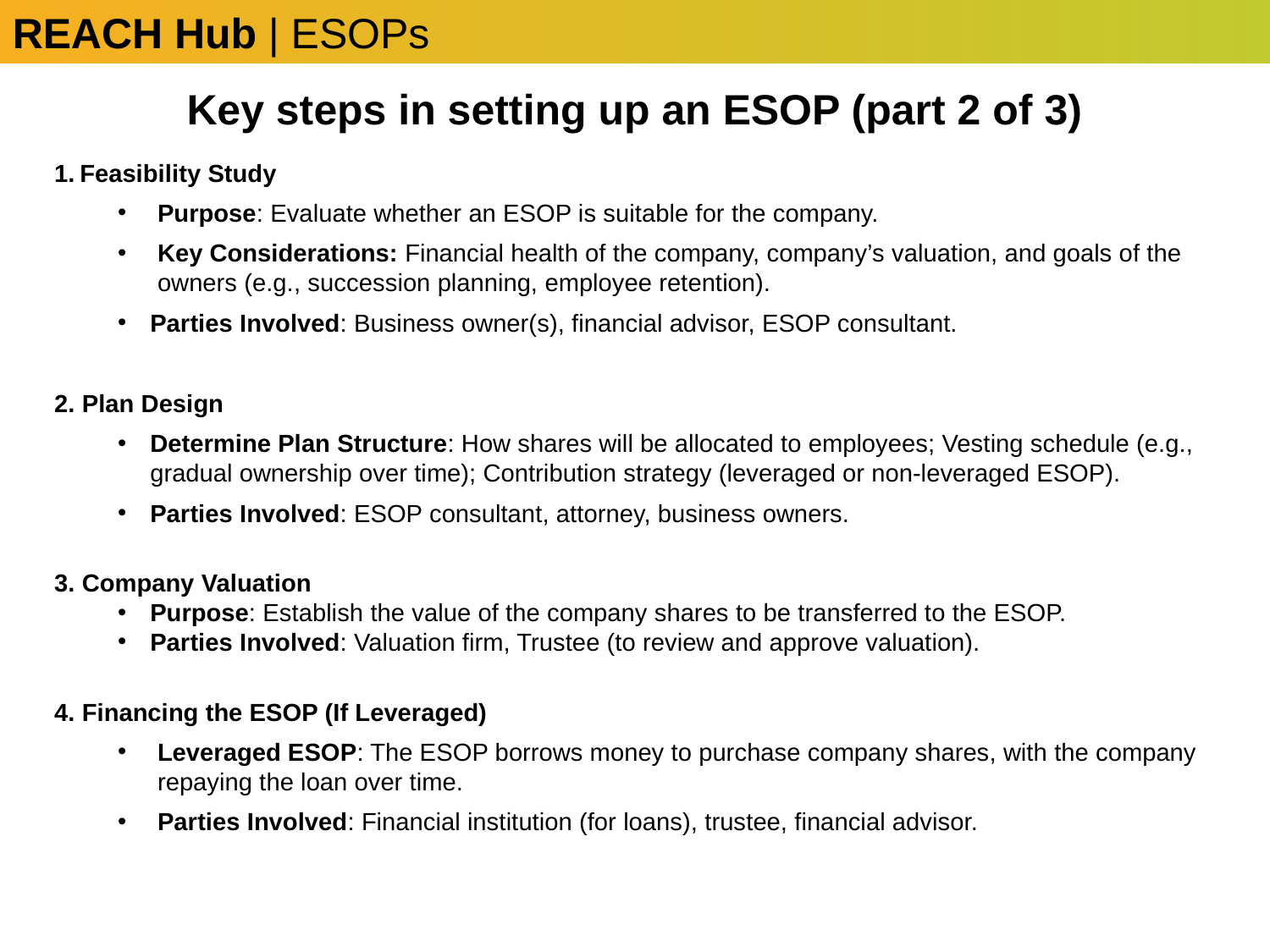

REACH Hub | ESOPs
Key steps in setting up an ESOP (part 2 of 3)
1. Feasibility Study
Purpose: Evaluate whether an ESOP is suitable for the company.
Key Considerations: Financial health of the company, company’s valuation, and goals of the owners (e.g., succession planning, employee retention).
Parties Involved: Business owner(s), financial advisor, ESOP consultant.

2. Plan Design
Determine Plan Structure: How shares will be allocated to employees; Vesting schedule (e.g., gradual ownership over time); Contribution strategy (leveraged or non-leveraged ESOP).
Parties Involved: ESOP consultant, attorney, business owners.

3. Company Valuation
Purpose: Establish the value of the company shares to be transferred to the ESOP.
Parties Involved: Valuation firm, Trustee (to review and approve valuation).

4. Financing the ESOP (If Leveraged)
Leveraged ESOP: The ESOP borrows money to purchase company shares, with the company repaying the loan over time.
Parties Involved: Financial institution (for loans), trustee, financial advisor.